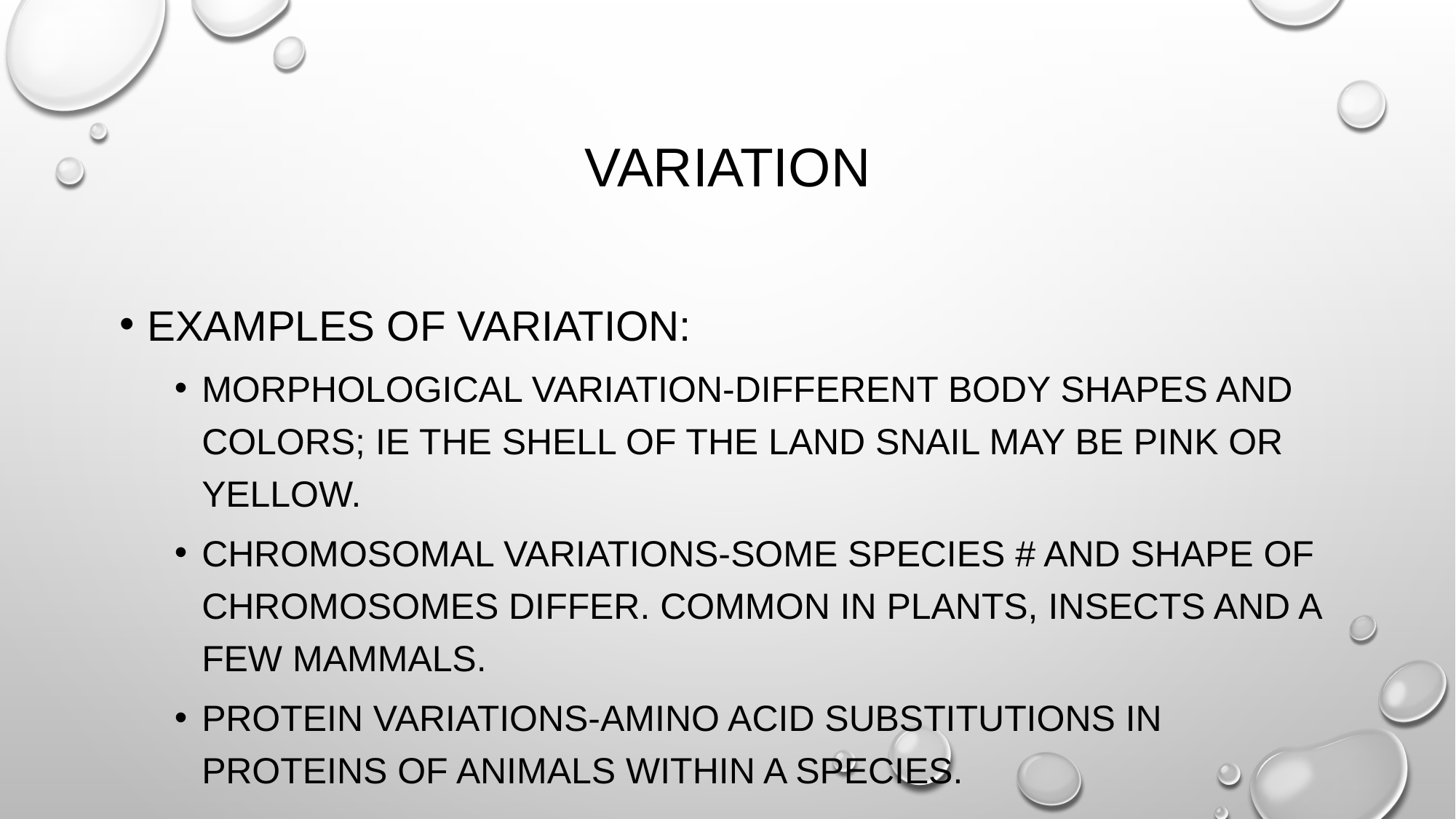

# Variation
Examples of variation:
Morphological variation-different body shapes and colors; ie the shell of the land snail may be pink or yellow.
Chromosomal variations-some species # and shape of chromosomes differ. Common in plants, insects and a few mammals.
Protein variations-amino acid substitutions in proteins of animals within a species.